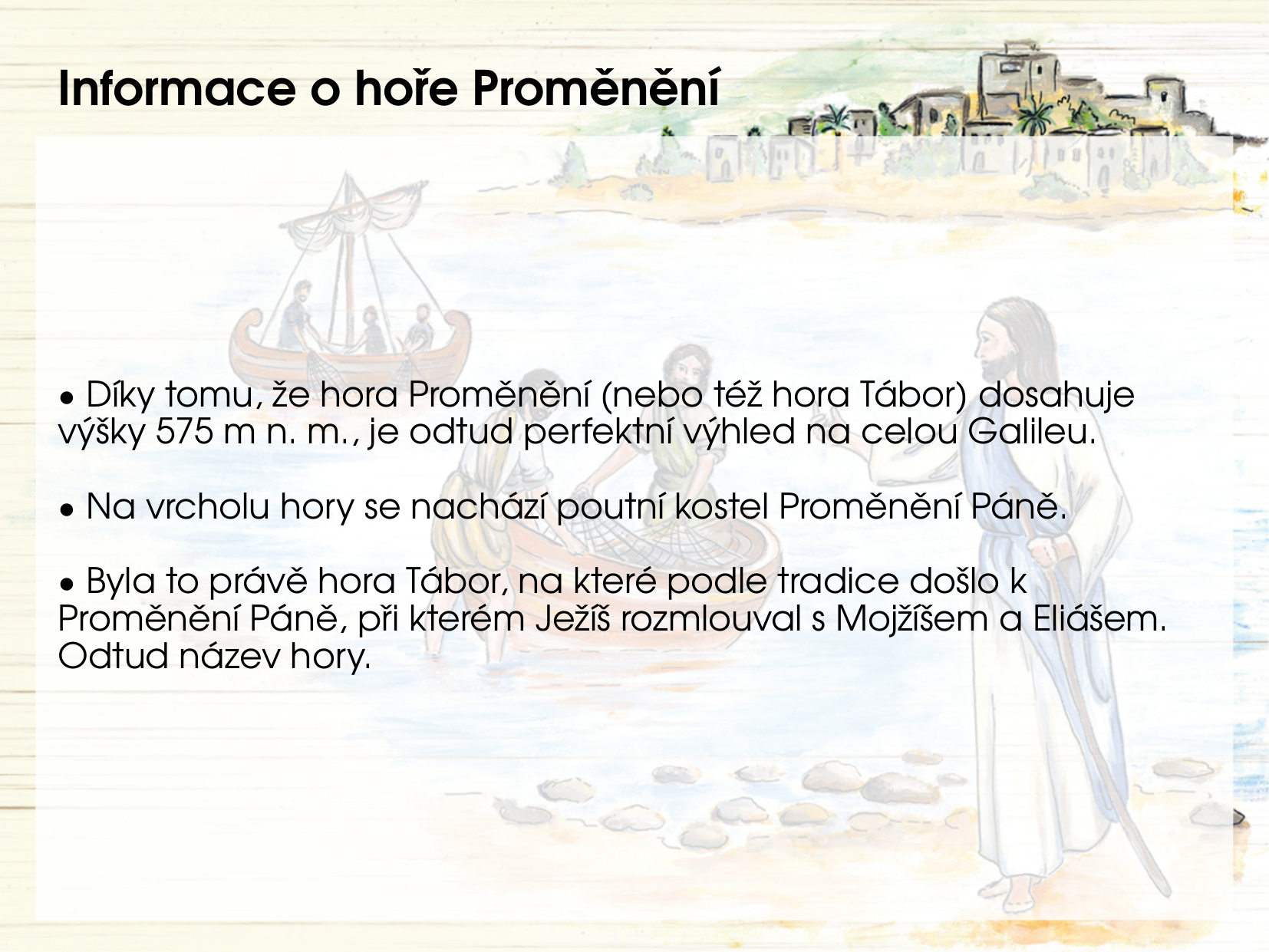

Informace o hoře Proměnění
• Díky tomu, že hora Proměnění (nebo též hora Tábor) dosahuje výšky 575 m n. m., je odtud perfektní výhled na celou Galileu.
• Na vrcholu hory se nachází poutní kostel Proměnění Páně.
• Byla to právě hora Tábor, na které podle tradice došlo k Proměnění Páně, při kterém Ježíš rozmlouval s Mojžíšem a Eliášem. Odtud název hory.